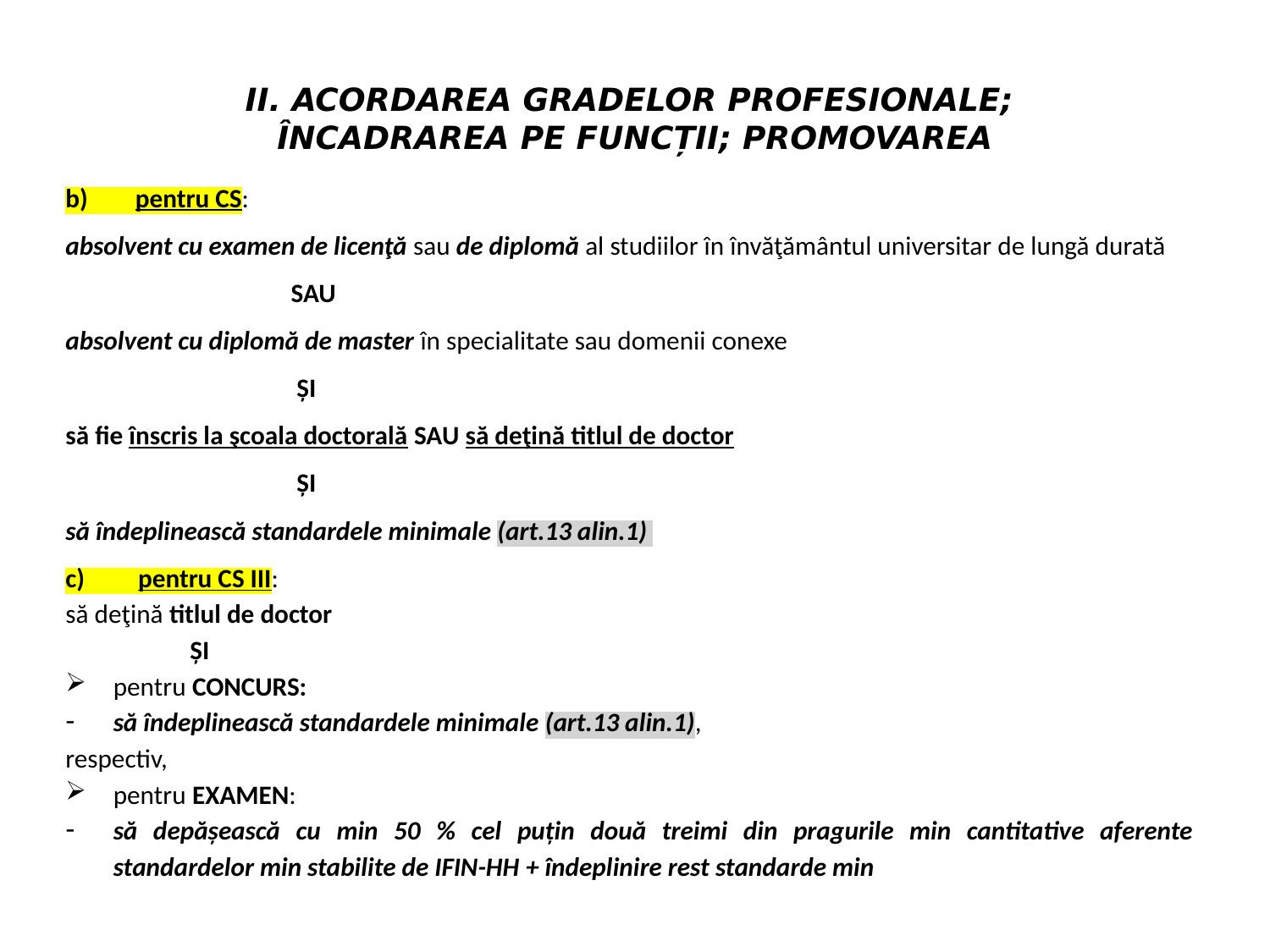

# II. ACORDAREA GRADELOR PROFESIONALE; ÎNCADRAREA PE FUNCȚII; PROMOVAREA
b)        pentru CS:
absolvent cu examen de licenţă sau de diplomă al studiilor în învăţământul universitar de lungă durată
                                      SAU
absolvent cu diplomă de master în specialitate sau domenii conexe
                                       ȘI
să fie înscris la şcoala doctorală SAU să deţină titlul de doctor
                                       ȘI
să îndeplinească standardele minimale (art.13 alin.1)
c)         pentru CS III:
să deţină titlul de doctor
                     ȘI
pentru CONCURS:
să îndeplinească standardele minimale (art.13 alin.1),
respectiv,
pentru EXAMEN:
să depășească cu min 50 % cel puțin două treimi din pragurile min cantitative aferente standardelor min stabilite de IFIN-HH + îndeplinire rest standarde min